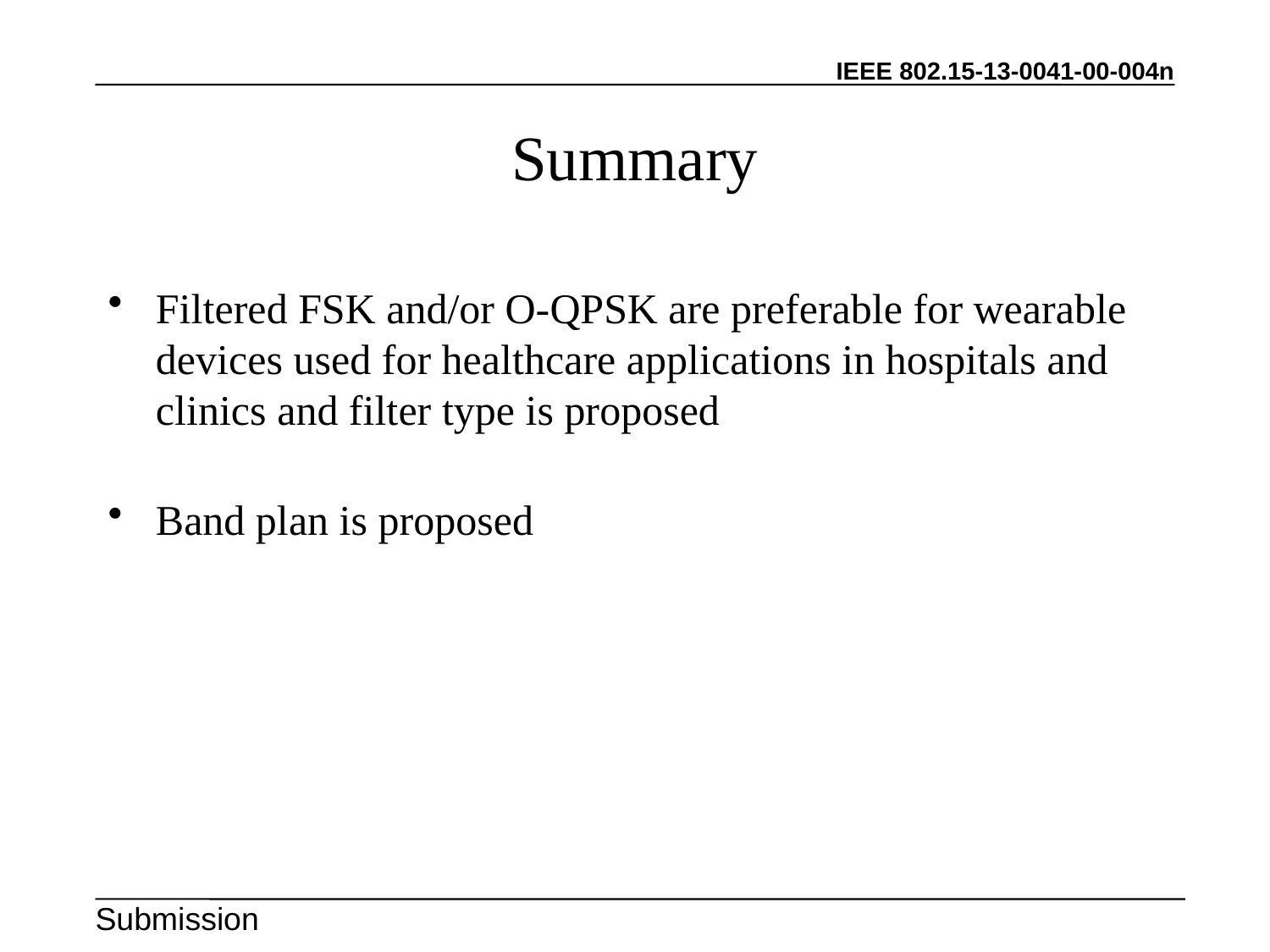

# Summary
Filtered FSK and/or O-QPSK are preferable for wearable devices used for healthcare applications in hospitals and clinics and filter type is proposed
Band plan is proposed